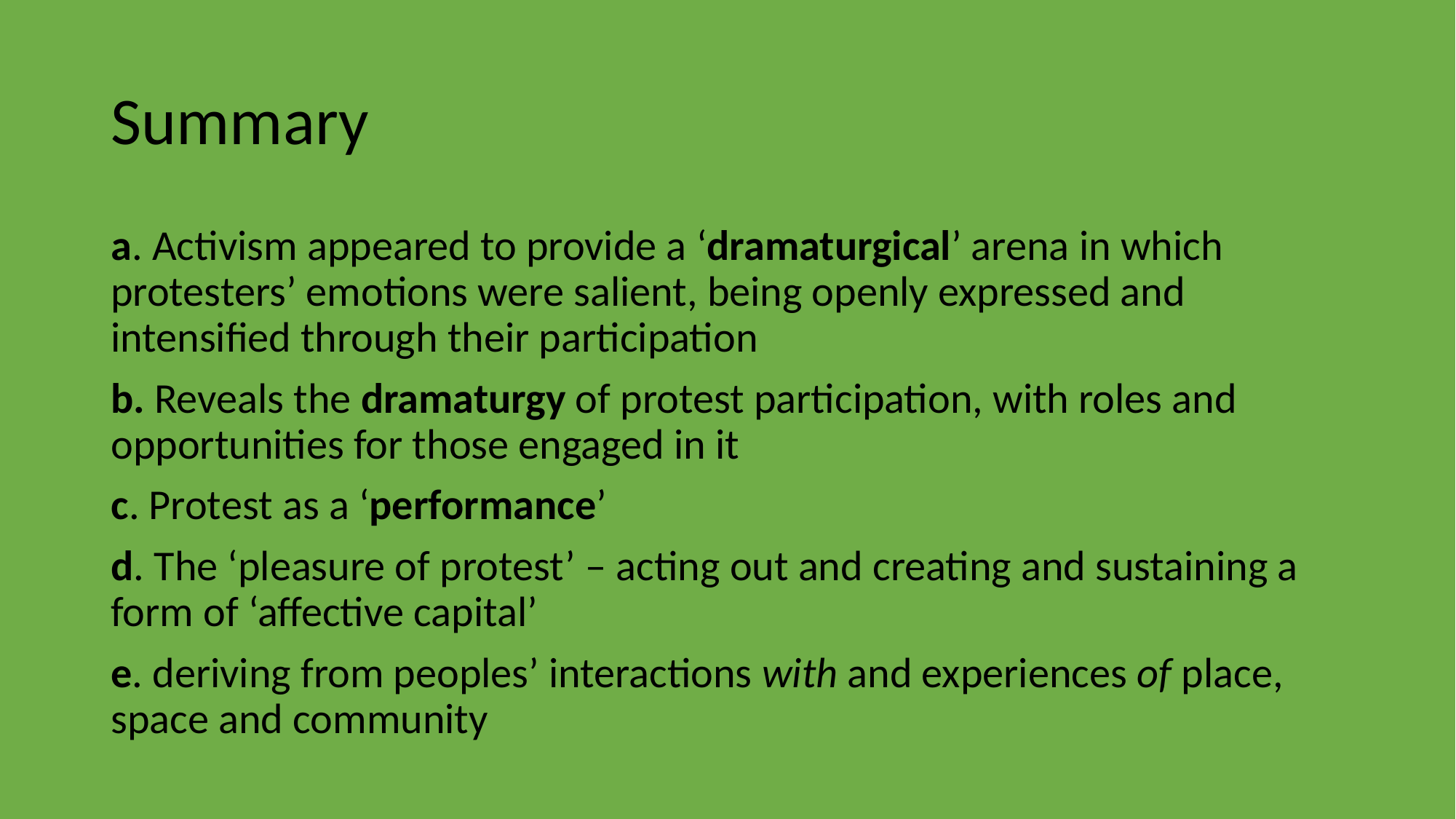

# Summary
a. Activism appeared to provide a ‘dramaturgical’ arena in which protesters’ emotions were salient, being openly expressed and intensified through their participation
b. Reveals the dramaturgy of protest participation, with roles and opportunities for those engaged in it
c. Protest as a ‘performance’
d. The ‘pleasure of protest’ – acting out and creating and sustaining a form of ‘affective capital’
e. deriving from peoples’ interactions with and experiences of place, space and community